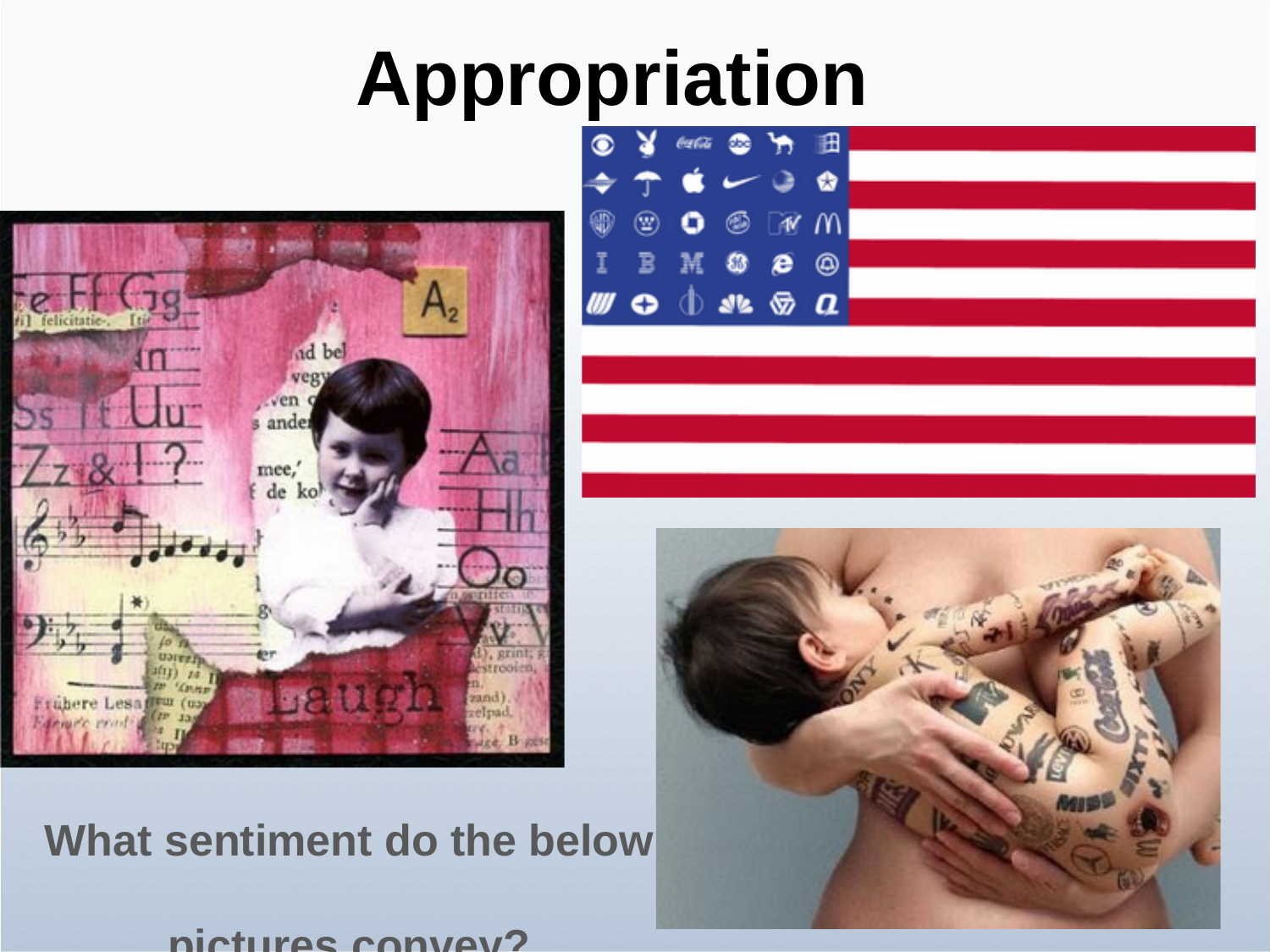

Appropriation

# What sentiment do the below pictures convey?